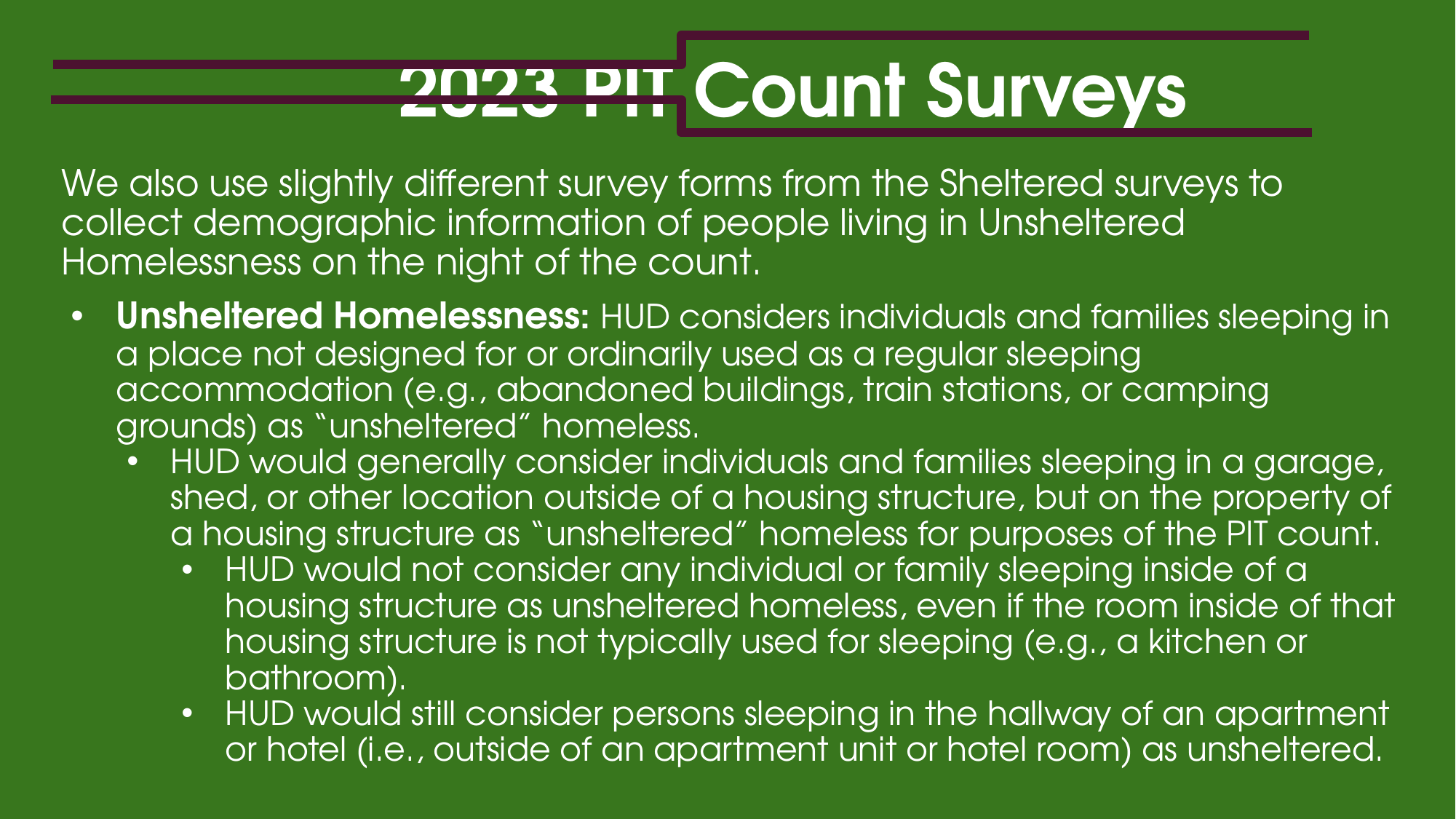

# 2023 PIT Count Surveys
We also use slightly different survey forms from the Sheltered surveys to collect demographic information of people living in Unsheltered Homelessness on the night of the count.
Unsheltered Homelessness: HUD considers individuals and families sleeping in a place not designed for or ordinarily used as a regular sleeping accommodation (e.g., abandoned buildings, train stations, or camping grounds) as “unsheltered” homeless.
HUD would generally consider individuals and families sleeping in a garage, shed, or other location outside of a housing structure, but on the property of a housing structure as “unsheltered” homeless for purposes of the PIT count.
HUD would not consider any individual or family sleeping inside of a housing structure as unsheltered homeless, even if the room inside of that housing structure is not typically used for sleeping (e.g., a kitchen or bathroom).
HUD would still consider persons sleeping in the hallway of an apartment or hotel (i.e., outside of an apartment unit or hotel room) as unsheltered.